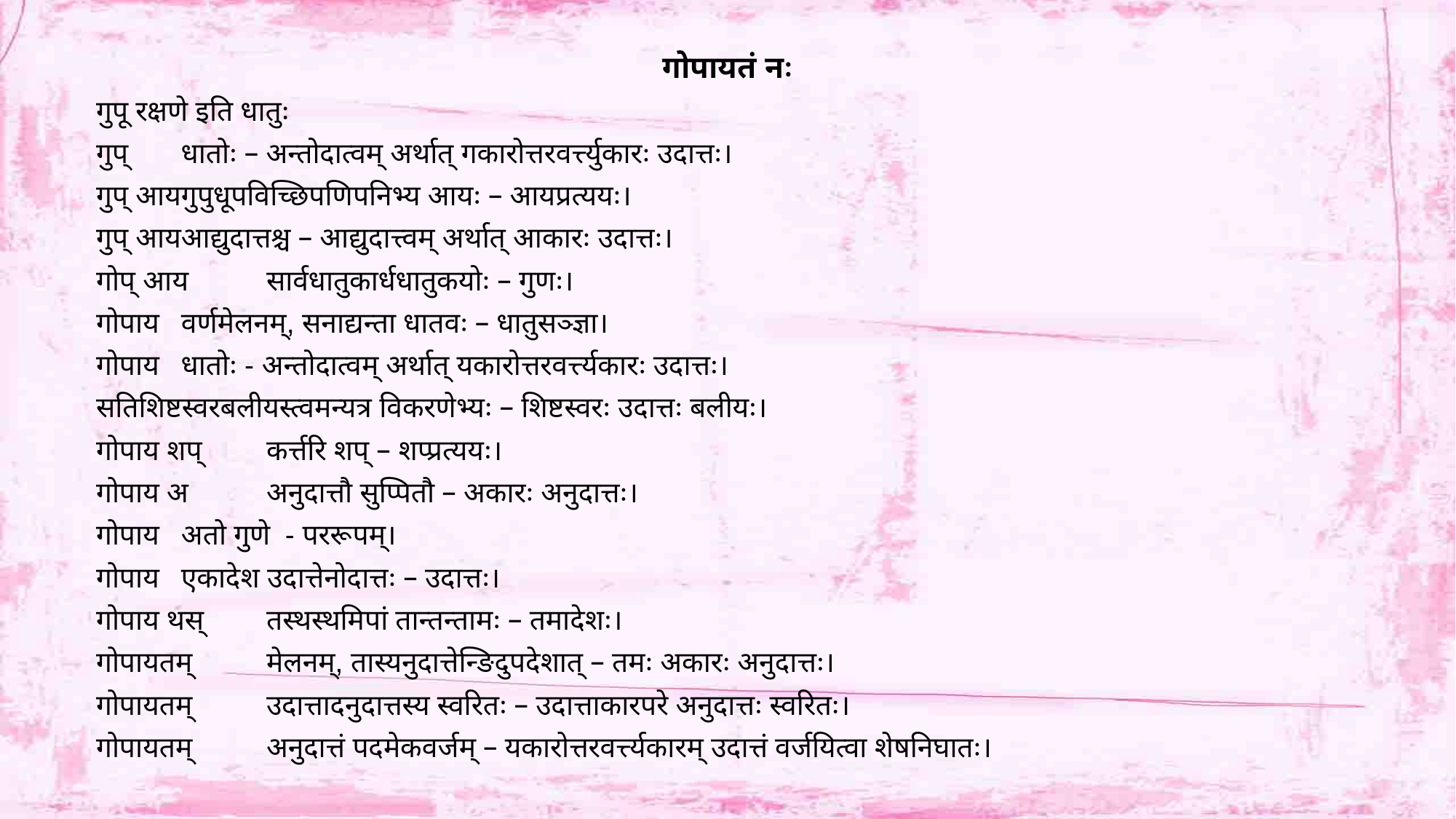

गोपायतं नः
	गुपू रक्षणे इति धातुः
	गुप्				धातोः – अन्तोदात्वम् अर्थात् गकारोत्तरवर्त्त्युकारः उदात्तः।
	गुप् आय				गुपुधूपविच्छिपणिपनिभ्य आयः – आयप्रत्ययः।
	गुप् आय				आद्युदात्तश्च – आद्युदात्त्वम् अर्थात् आकारः उदात्तः।
	गोप् आय				सार्वधातुकार्धधातुकयोः – गुणः।
	गोपाय				वर्णमेलनम्, सनाद्यन्ता धातवः – धातुसञ्ज्ञा।
	गोपाय				धातोः - अन्तोदात्वम् अर्थात् यकारोत्तरवर्त्त्यकारः उदात्तः।
					सतिशिष्टस्वरबलीयस्त्वमन्यत्र विकरणेभ्यः – शिष्टस्वरः उदात्तः बलीयः।
	गोपाय शप्			कर्त्तरि शप् – शप्प्रत्ययः।
	गोपाय अ				अनुदात्तौ सुप्पितौ – अकारः अनुदात्तः।
	गोपाय				अतो गुणे  - पररूपम्।
	गोपाय				एकादेश उदात्तेनोदात्तः – उदात्तः।
	गोपाय थस्			तस्थस्थमिपां तान्तन्तामः – तमादेशः।
	गोपायतम्				मेलनम्, तास्यनुदात्तेन्ङिदुपदेशात् – तमः अकारः अनुदात्तः।
	गोपायतम्				उदात्तादनुदात्तस्य स्वरितः – उदात्ताकारपरे अनुदात्तः स्वरितः।
	गोपायतम्				अनुदात्तं पदमेकवर्जम् – यकारोत्तरवर्त्त्यकारम् उदात्तं वर्जयित्वा शेषनिघातः।